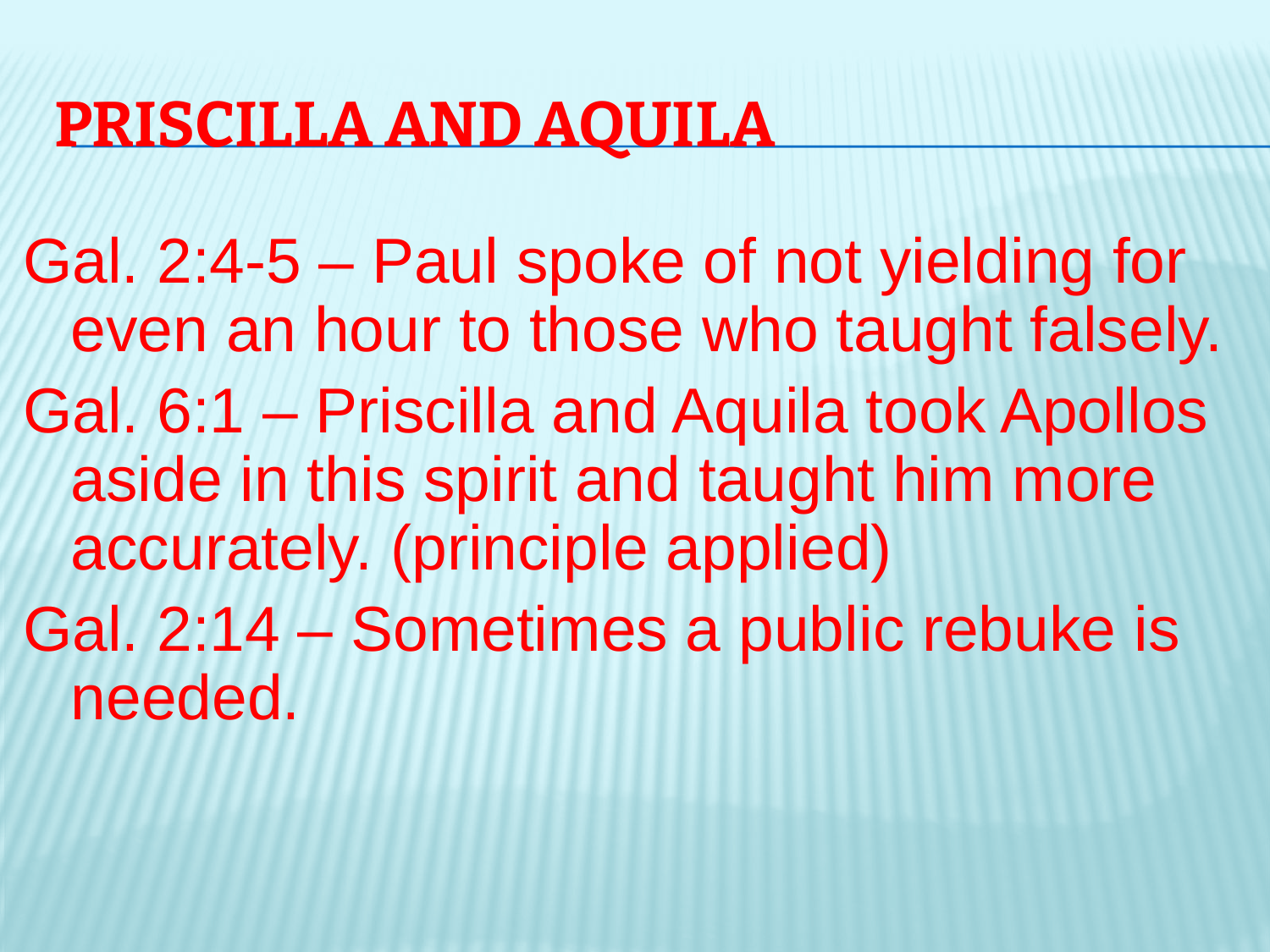

# Priscilla and Aquila
Gal. 2:4-5 – Paul spoke of not yielding for even an hour to those who taught falsely.
Gal. 6:1 – Priscilla and Aquila took Apollos aside in this spirit and taught him more accurately. (principle applied)
Gal. 2:14 – Sometimes a public rebuke is needed.